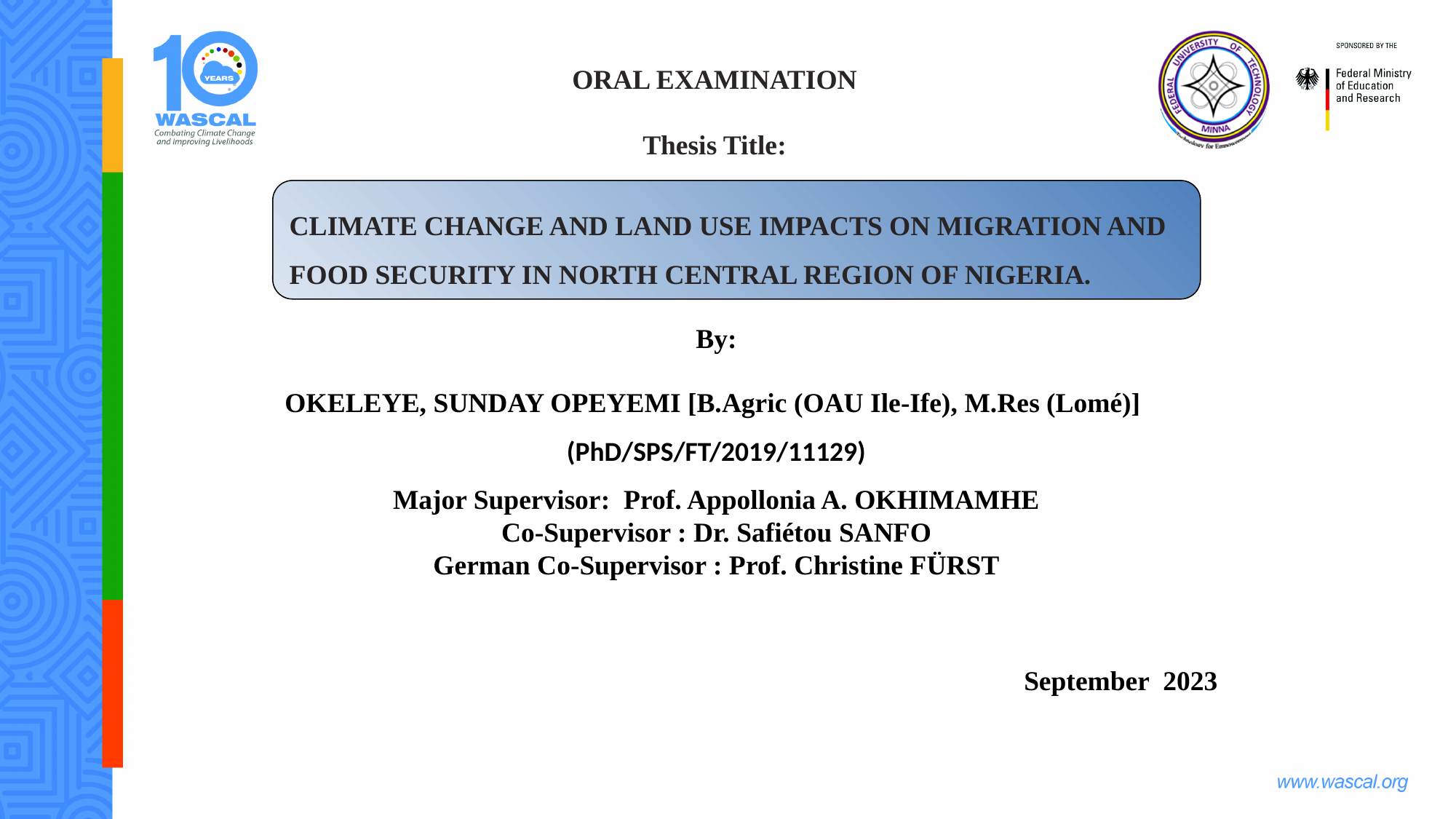

ORAL EXAMINATION

Thesis Title:
CLIMATE CHANGE AND LAND USE IMPACTS ON MIGRATION AND FOOD SECURITY IN NORTH CENTRAL REGION OF NIGERIA.
By:
OKELEYE, SUNDAY OPEYEMI [B.Agric (OAU Ile-Ife), M.Res (Lomé)]  (PhD/SPS/FT/2019/11129)
Major Supervisor:  Prof. Appollonia A. OKHIMAMHE
Co-Supervisor : Dr. Safiétou SANFO
German Co-Supervisor : Prof. Christine FÜRST

September  2023